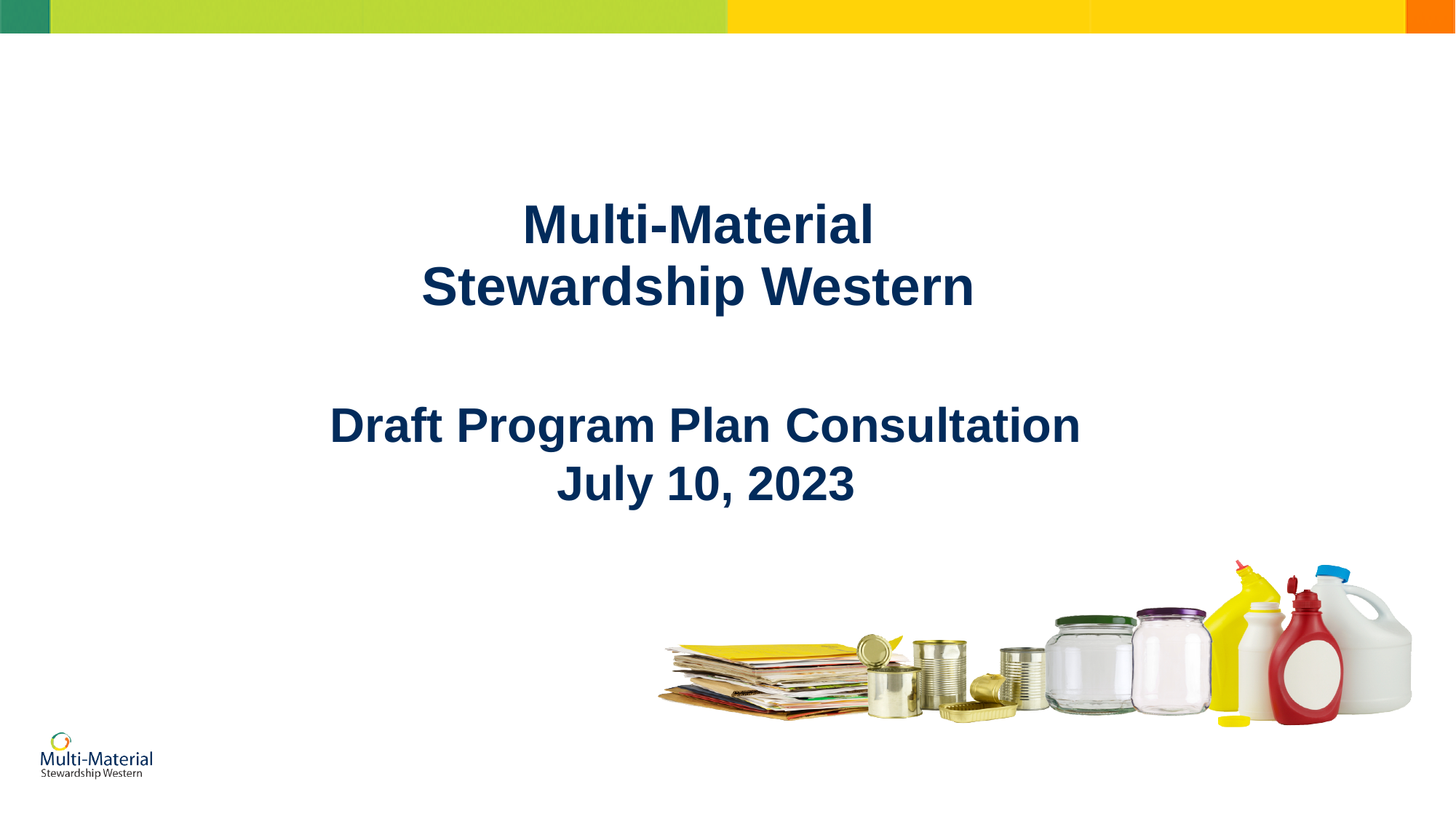

# Multi-Material Stewardship Western
Draft Program Plan Consultation
July 10, 2023